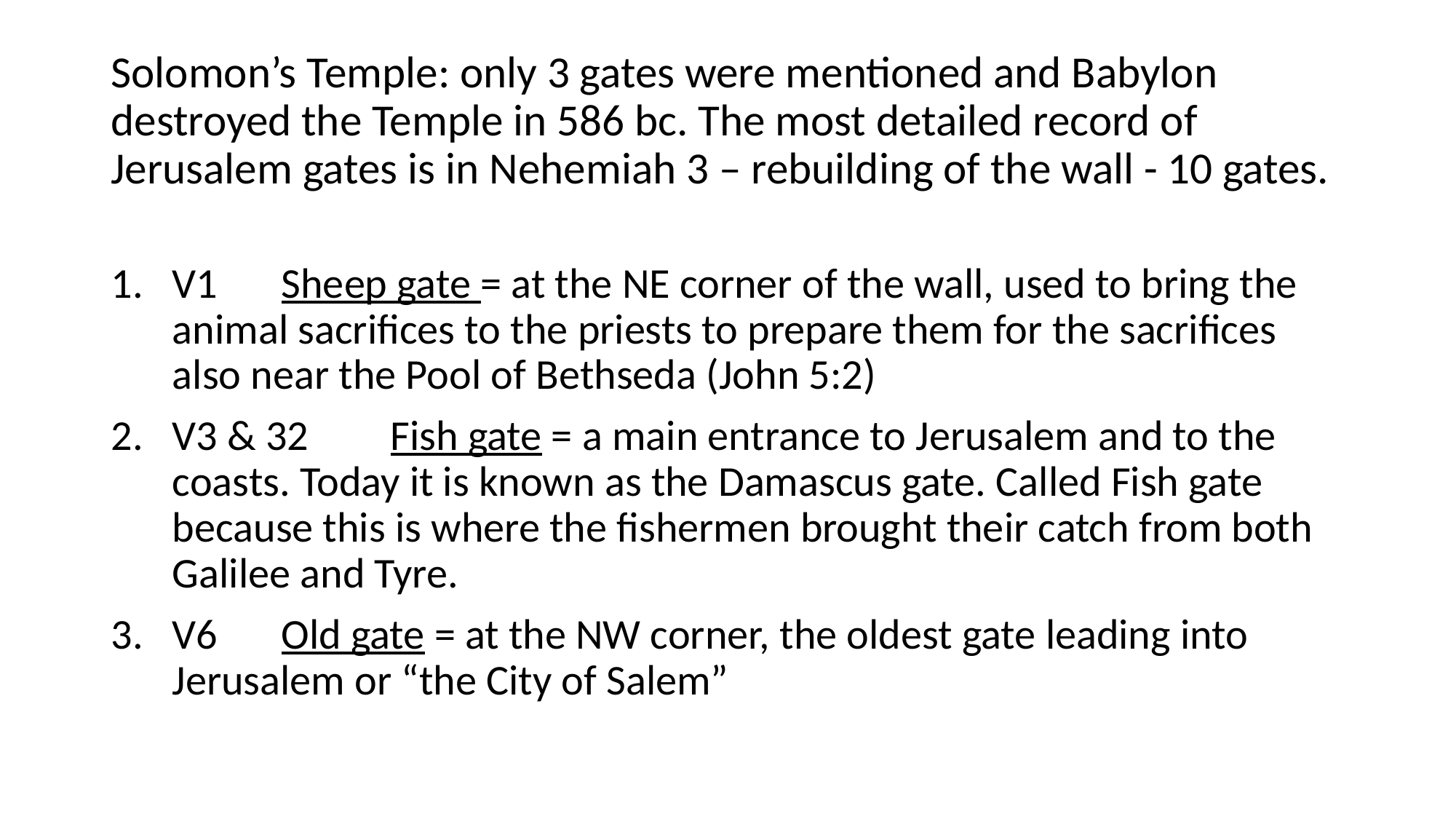

# Solomon’s Temple: only 3 gates were mentioned and Babylon destroyed the Temple in 586 bc. The most detailed record of Jerusalem gates is in Nehemiah 3 – rebuilding of the wall - 10 gates.
V1 	Sheep gate = at the NE corner of the wall, used to bring the animal sacrifices to the priests to prepare them for the sacrifices also near the Pool of Bethseda (John 5:2)
V3 & 32	Fish gate = a main entrance to Jerusalem and to the coasts. Today it is known as the Damascus gate. Called Fish gate because this is where the fishermen brought their catch from both Galilee and Tyre.
V6 	Old gate = at the NW corner, the oldest gate leading into Jerusalem or “the City of Salem”